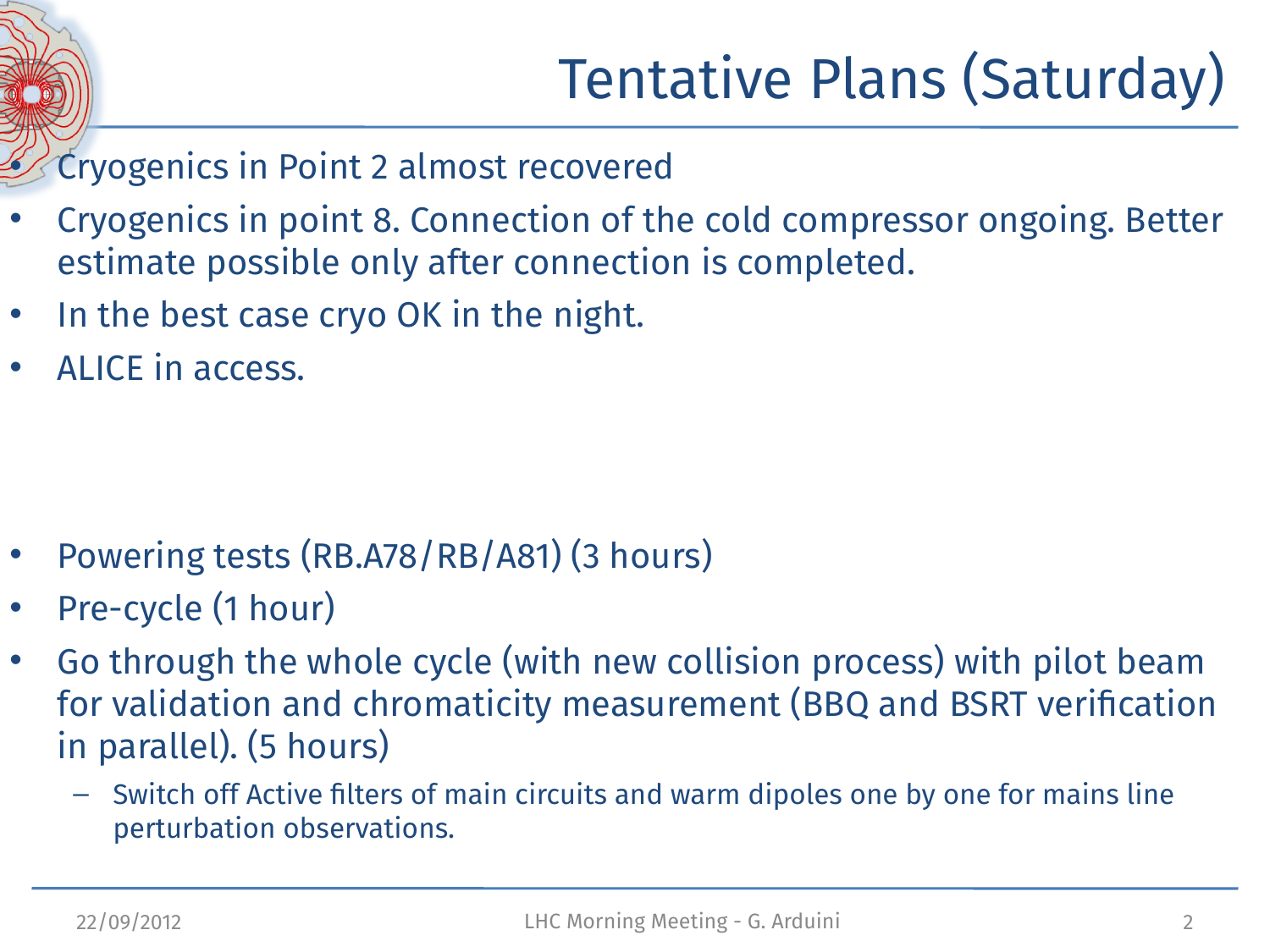

# Tentative Plans (Saturday)
Cryogenics in Point 2 almost recovered
Cryogenics in point 8. Connection of the cold compressor ongoing. Better estimate possible only after connection is completed.
In the best case cryo OK in the night.
ALICE in access.

Powering tests (RB.A78/RB/A81) (3 hours)
Pre-cycle (1 hour)
Go through the whole cycle (with new collision process) with pilot beam for validation and chromaticity measurement (BBQ and BSRT verification in parallel). (5 hours)
Switch off Active filters of main circuits and warm dipoles one by one for mains line perturbation observations.
22/09/2012
2
LHC Morning Meeting - G. Arduini